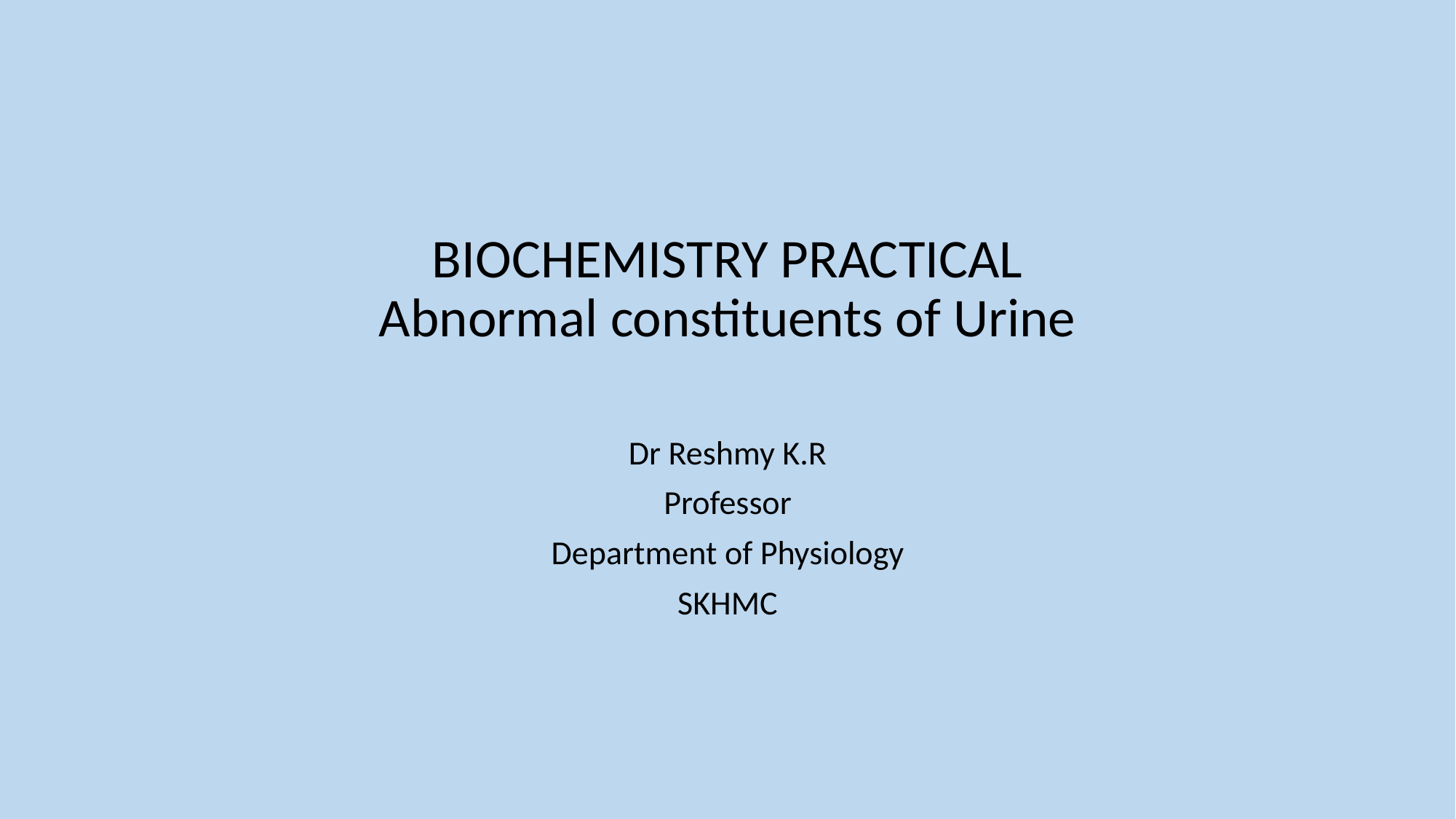

# BIOCHEMISTRY PRACTICAL Abnormal constituents of Urine
Dr Reshmy K.R
Professor
Department of Physiology
SKHMC